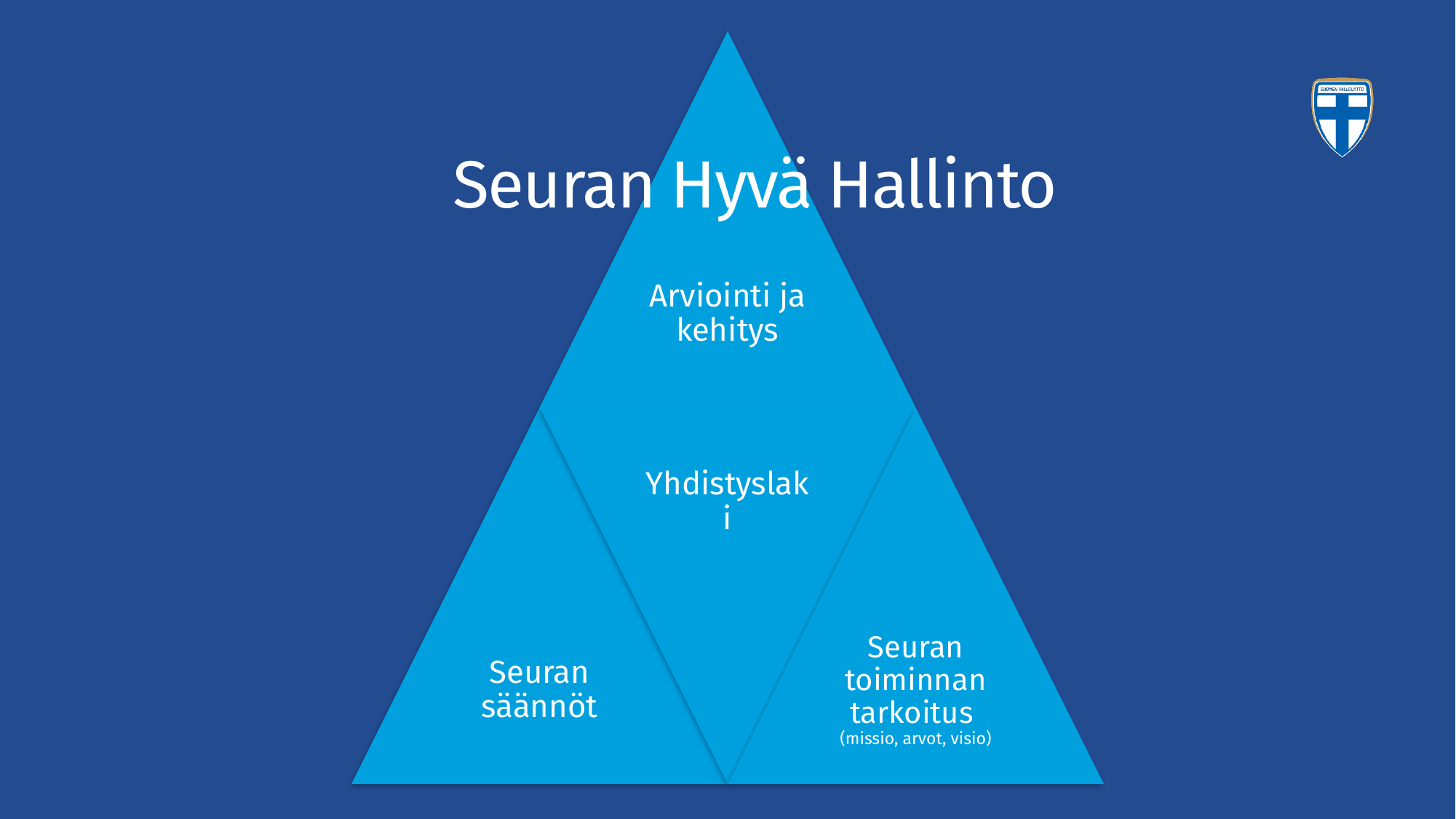

Arviointi ja kehitys
Seuran säännöt
Yhdistyslaki
Seuran toiminnan tarkoitus
(missio, arvot, visio)
# Seuran Hyvä Hallinto